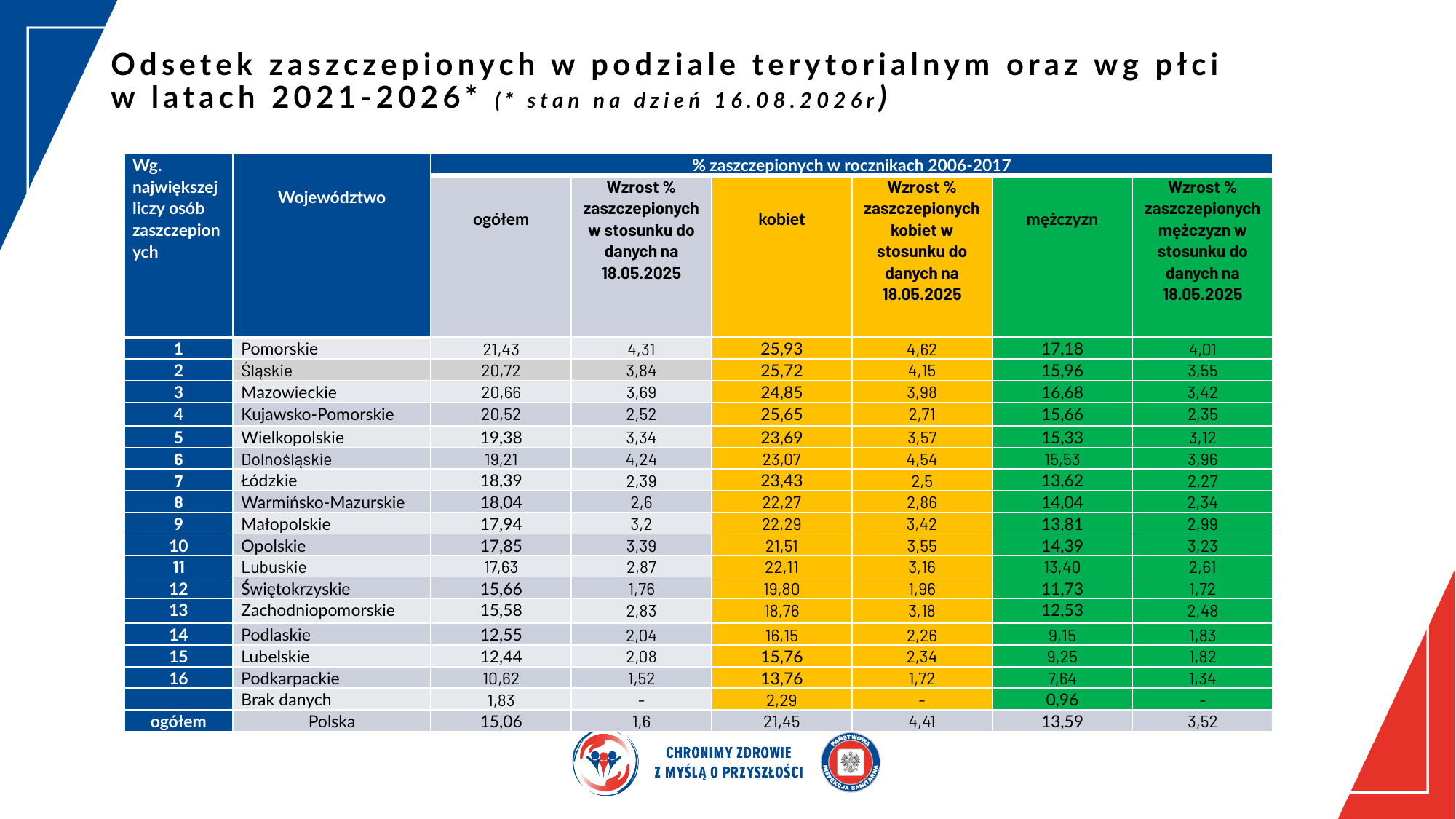

# Odsetek zaszczepionych w podziale terytorialnym oraz wg płci w latach 2021-2026* (* stan na dzień 16.08.2026r)
| Wg. największej liczy osób zaszczepionych | Województwo | % zaszczepionych w rocznikach 2006-2017 |  |  |  |  |  |
| --- | --- | --- | --- | --- | --- | --- | --- |
|  |  | ogółem | Wzrost % zaszczepionych w stosunku do danych na 18.05.2025 | kobiet | Wzrost % zaszczepionych kobiet w stosunku do danych na 18.05.2025 | mężczyzn | Wzrost % zaszczepionych mężczyzn w stosunku do danych na 18.05.2025 |
| 1 | Pomorskie | 21,43 | 4,31 | 25,93 | 4,62 | 17,18 | 4,01 |
| 2 | Śląskie | 20,72 | 3,84 | 25,72 | 4,15 | 15,96 | 3,55 |
| 3 | Mazowieckie | 20,66 | 3,69 | 24,85 | 3,98 | 16,68 | 3,42 |
| 4 | Kujawsko-Pomorskie | 20,52 | 2,52 | 25,65 | 2,71 | 15,66 | 2,35 |
| 5 | Wielkopolskie | 19,38 | 3,34 | 23,69 | 3,57 | 15,33 | 3,12 |
| 6 | Dolnośląskie | 19,21 | 4,24 | 23,07 | 4,54 | 15,53 | 3,96 |
| 7 | Łódzkie | 18,39 | 2,39 | 23,43 | 2,5 | 13,62 | 2,27 |
| 8 | Warmińsko-Mazurskie | 18,04 | 2,6 | 22,27 | 2,86 | 14,04 | 2,34 |
| 9 | Małopolskie | 17,94 | 3,2 | 22,29 | 3,42 | 13,81 | 2,99 |
| 10 | Opolskie | 17,85 | 3,39 | 21,51 | 3,55 | 14,39 | 3,23 |
| 11 | Lubuskie | 17,63 | 2,87 | 22,11 | 3,16 | 13,40 | 2,61 |
| 12 | Świętokrzyskie | 15,66 | 1,76 | 19,80 | 1,96 | 11,73 | 1,72 |
| 13 | Zachodniopomorskie | 15,58 | 2,83 | 18,76 | 3,18 | 12,53 | 2,48 |
| 14 | Podlaskie | 12,55 | 2,04 | 16,15 | 2,26 | 9,15 | 1,83 |
| 15 | Lubelskie | 12,44 | 2,08 | 15,76 | 2,34 | 9,25 | 1,82 |
| 16 | Podkarpackie | 10,62 | 1,52 | 13,76 | 1,72 | 7,64 | 1,34 |
|  | Brak danych | 1,83 | - | 2,29 | - | 0,96 | - |
| ogółem | Polska | 15,06 | 1,6 | 21,45 | 4,41 | 13,59 | 3,52 |